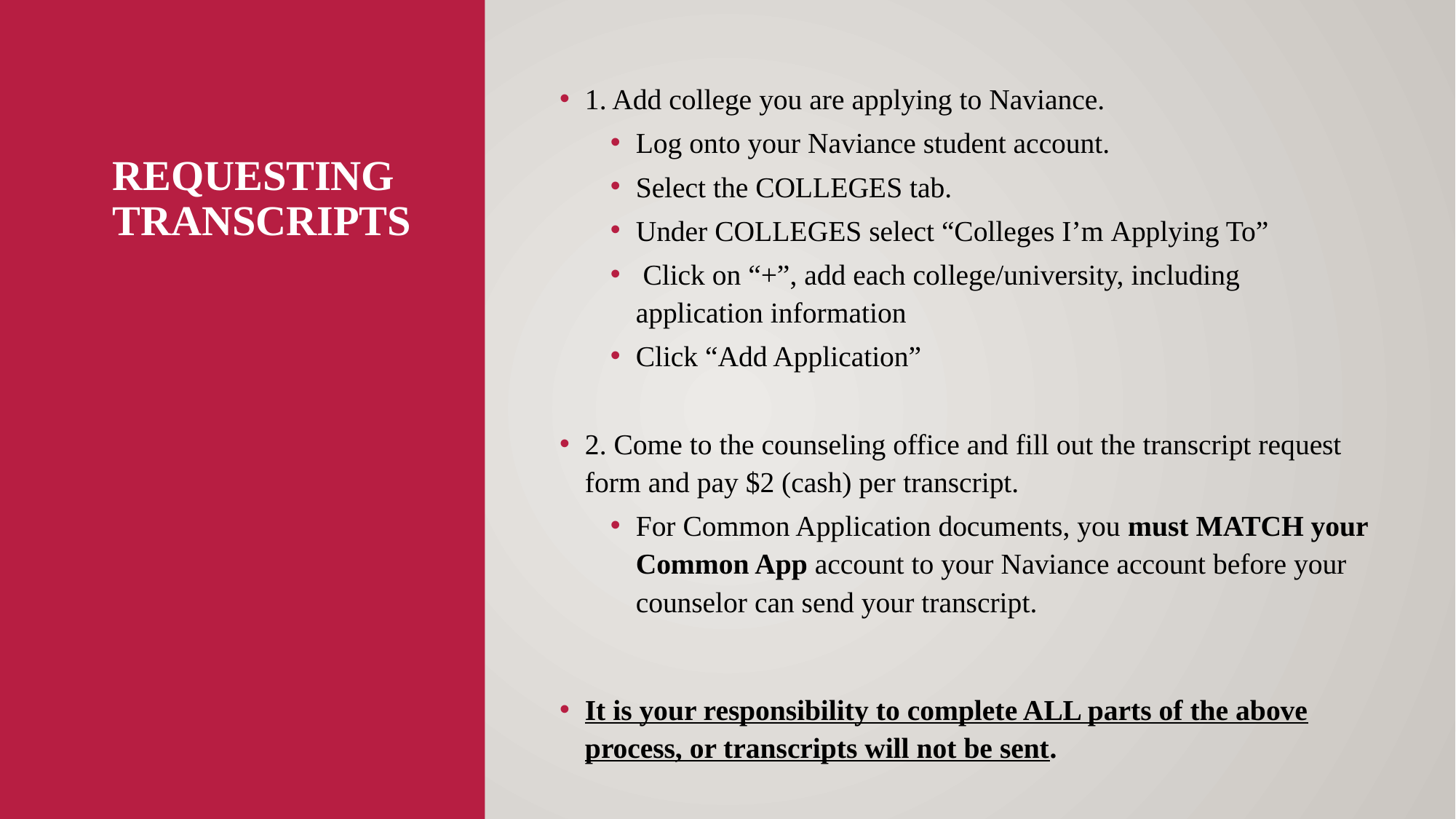

1. Add college you are applying to Naviance. ​
Log onto your Naviance student account.  ​
Select the COLLEGES tab. ​
Under COLLEGES select “Colleges I’m Applying To”​
 Click on “+”, add each college/university, including application information​
Click “Add Application”​
 ​
2. Come to the counseling office and fill out the transcript request form and pay $2 (cash) per ​transcript.​
For Common Application documents, you must MATCH your Common App account to your Naviance account before your counselor can send your transcript.

It is your responsibility to complete ALL parts of the above process, or transcripts will not be sent.

# Requesting Transcripts